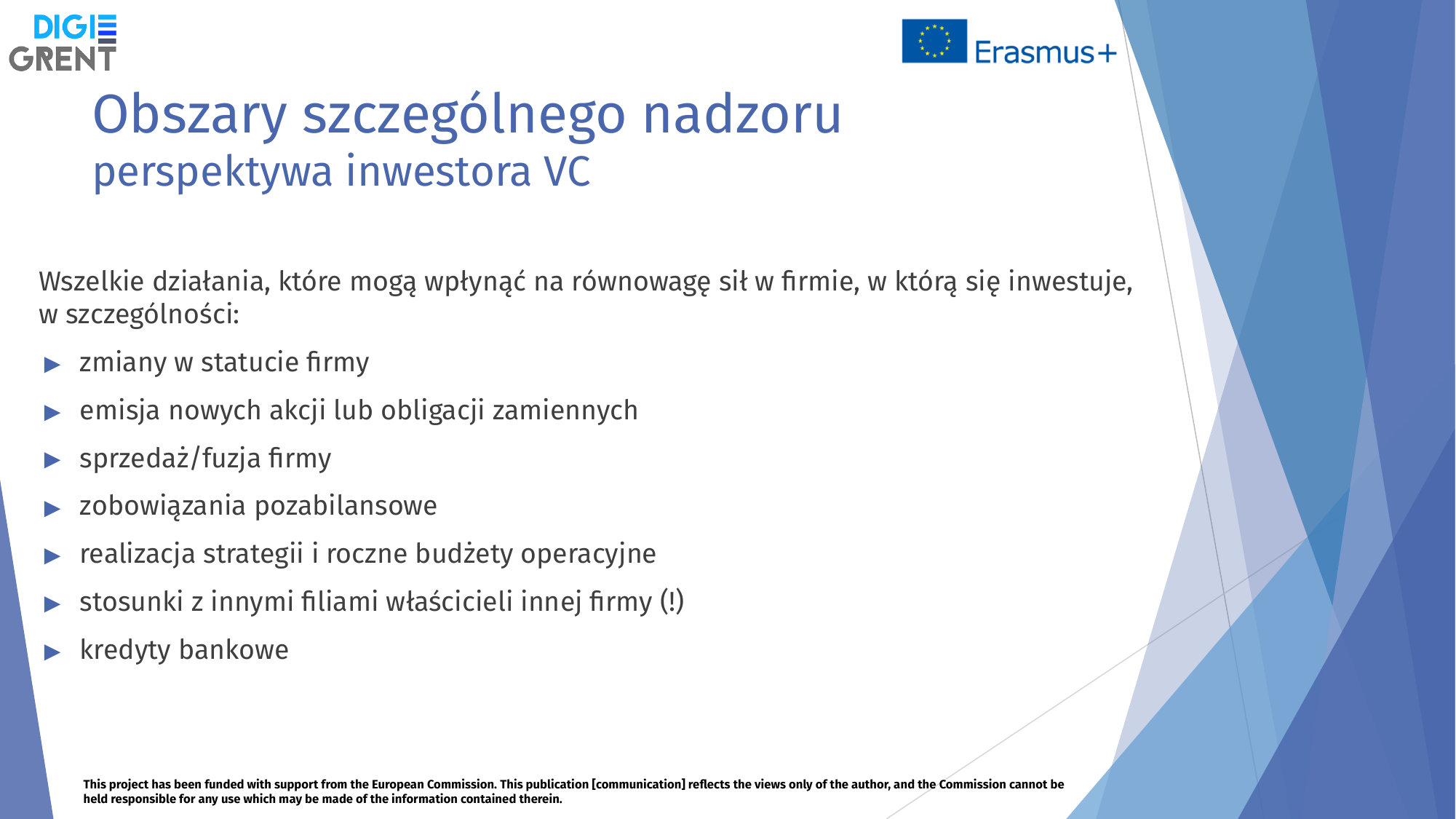

# Obszary szczególnego nadzoru perspektywa inwestora VC
Wszelkie działania, które mogą wpłynąć na równowagę sił w firmie, w którą się inwestuje, w szczególności:
zmiany w statucie firmy
emisja nowych akcji lub obligacji zamiennych
sprzedaż/fuzja firmy
zobowiązania pozabilansowe
realizacja strategii i roczne budżety operacyjne
stosunki z innymi filiami właścicieli innej firmy (!)
kredyty bankowe